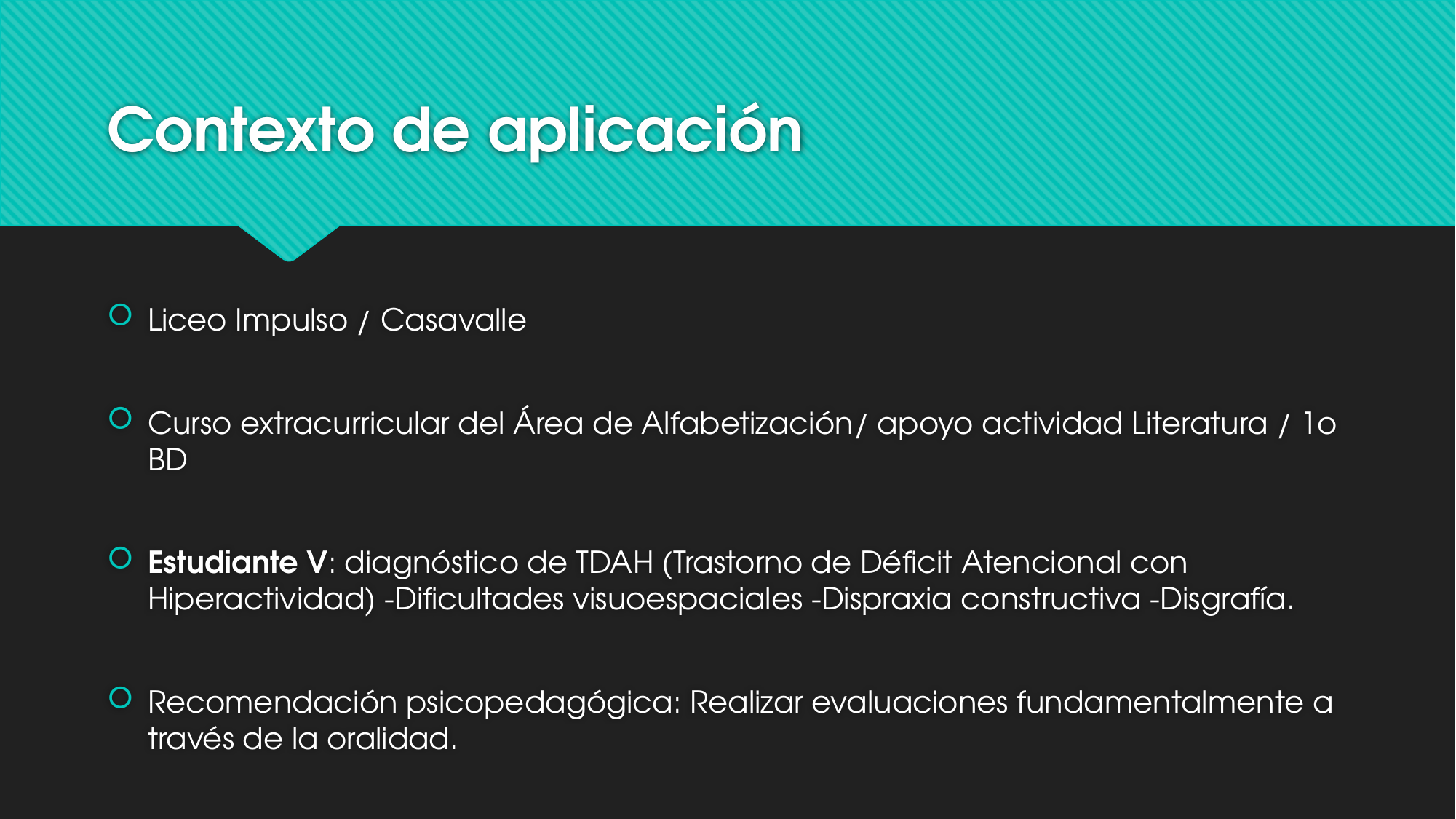

# Contexto de aplicación
Liceo Impulso / Casavalle

Curso extracurricular del Área de Alfabetización/ apoyo actividad Literatura / 1o BD

Estudiante V: diagnóstico de TDAH (Trastorno de Déficit Atencional con Hiperactividad) -Dificultades visuoespaciales -Dispraxia constructiva -Disgrafía.

Recomendación psicopedagógica: Realizar evaluaciones fundamentalmente a través de la oralidad.